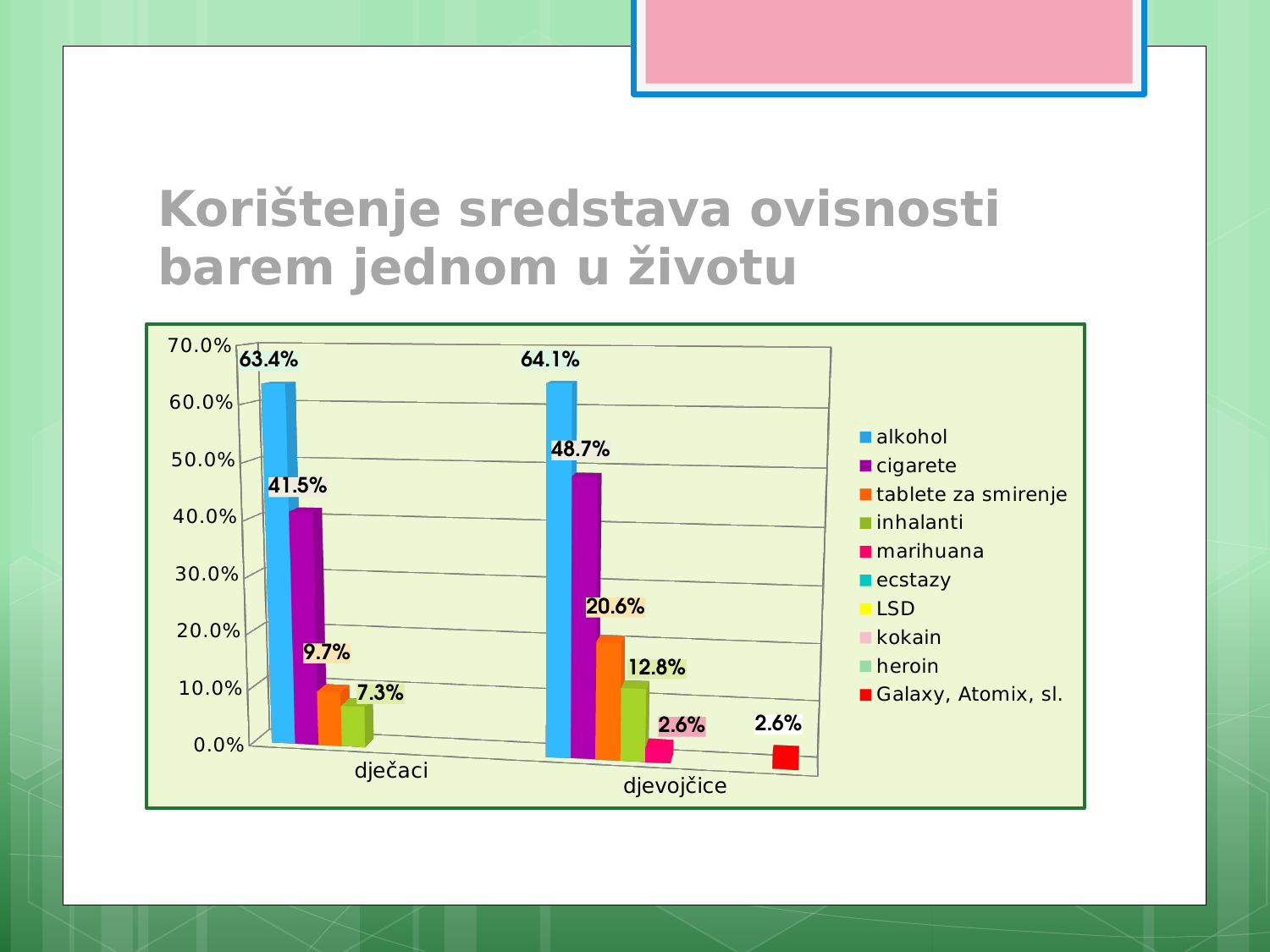

# Korištenje sredstava ovisnosti barem jednom u životu

[unsupported chart]